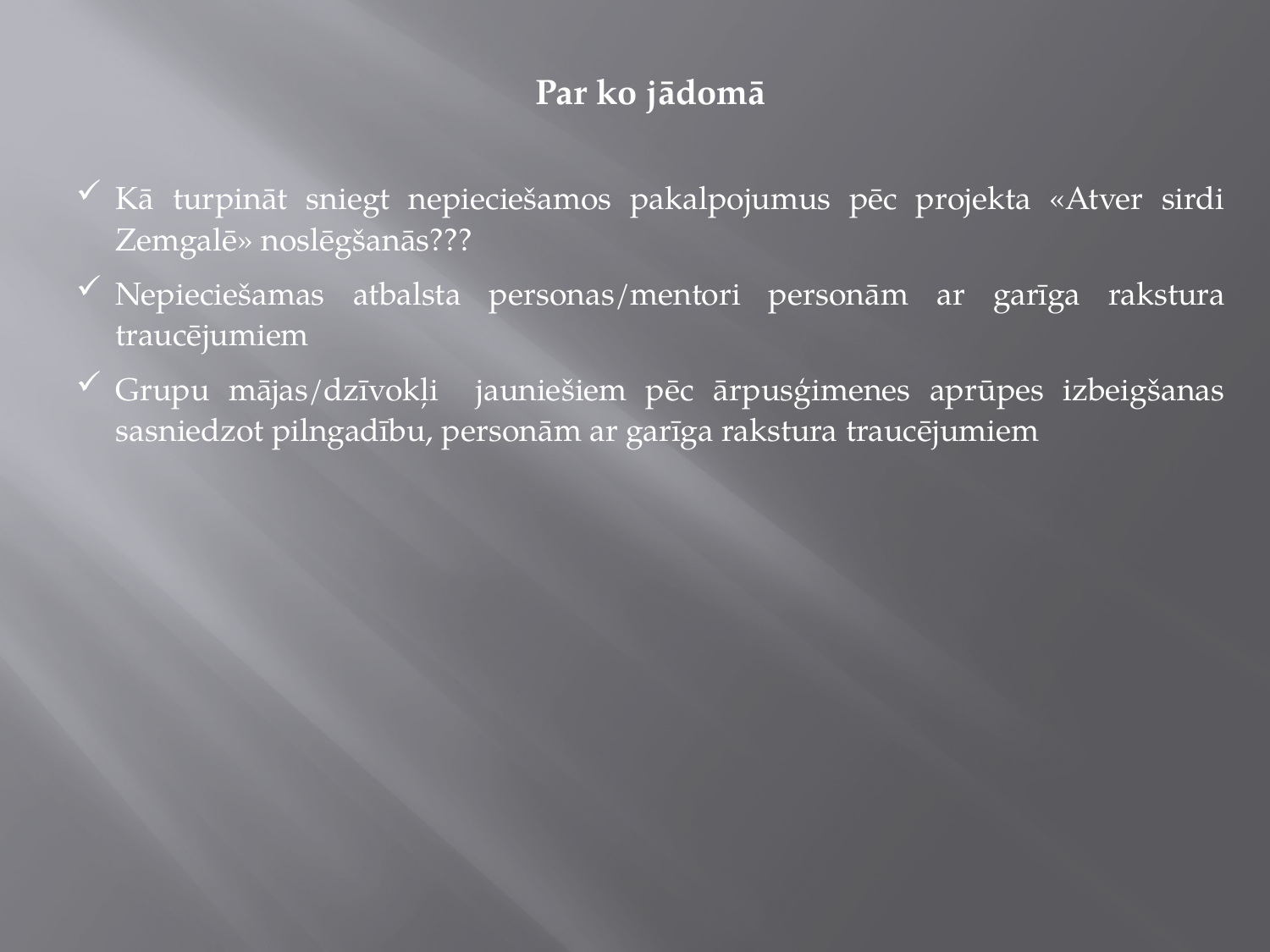

Par ko jādomā

Kā turpināt sniegt nepieciešamos pakalpojumus pēc projekta «Atver sirdi Zemgalē» noslēgšanās???
Nepieciešamas atbalsta personas/mentori personām ar garīga rakstura traucējumiem
Grupu mājas/dzīvokļi  jauniešiem pēc ārpusģimenes aprūpes izbeigšanas sasniedzot pilngadību, personām ar garīga rakstura traucējumiem